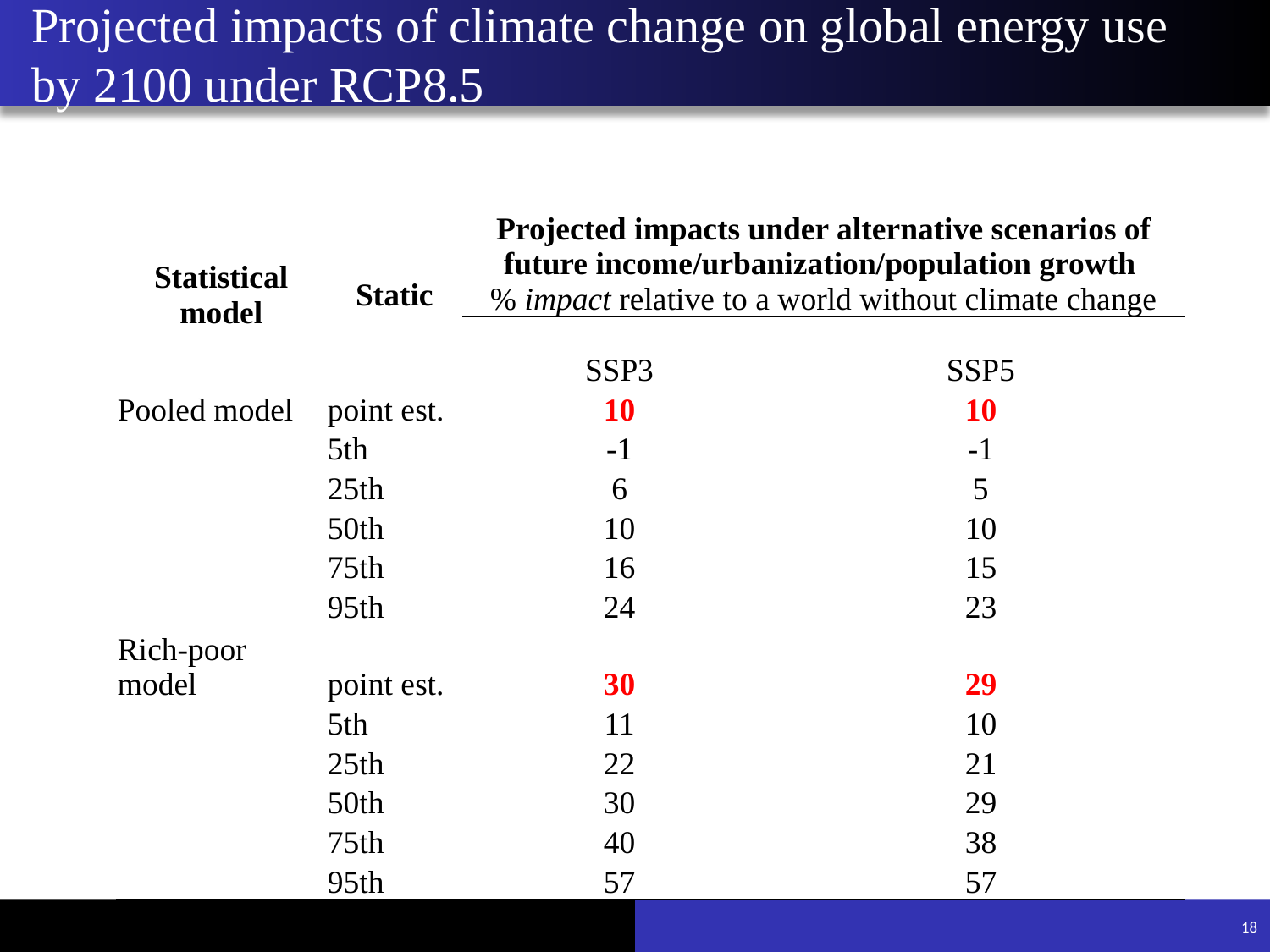

# Projected impacts of climate change on global energy use by 2100 under RCP8.5
| Statistical model | Static | Projected impacts under alternative scenarios of future income/urbanization/population growth % impact relative to a world without climate change |  |
| --- | --- | --- | --- |
|  |  | SSP3 | SSP5 |
| Pooled model | point est. | 10 | 10 |
|  | 5th | -1 | -1 |
|  | 25th | 6 | 5 |
|  | 50th | 10 | 10 |
|  | 75th | 16 | 15 |
|  | 95th | 24 | 23 |
| Rich-poor model | point est. | 30 | 29 |
|  | 5th | 11 | 10 |
|  | 25th | 22 | 21 |
|  | 50th | 30 | 29 |
|  | 75th | 40 | 38 |
|  | 95th | 57 | 57 |

18